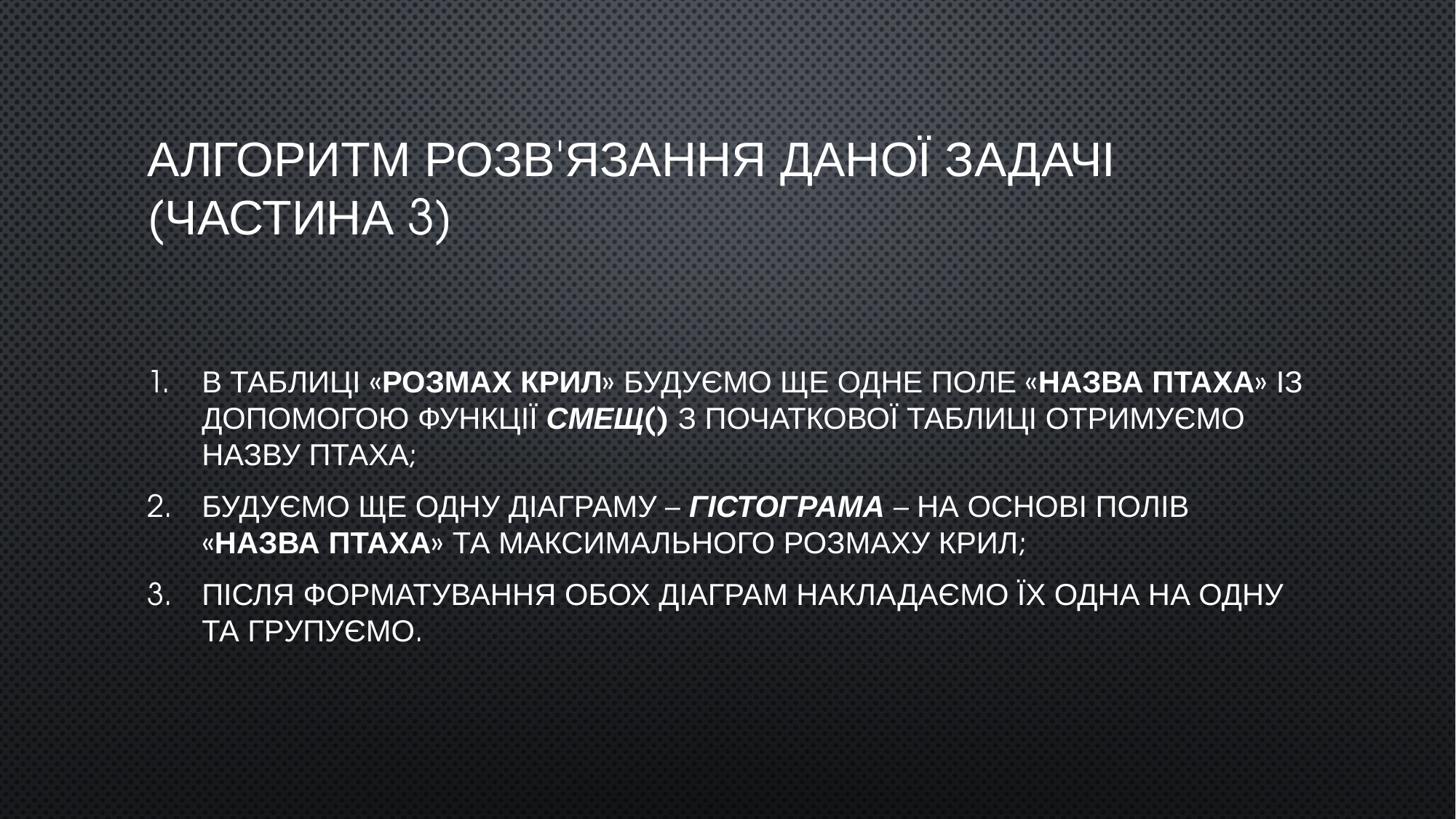

# Алгоритм розв'язання даної задачі (частина 3)
В таблиці «Розмах крил» будуємо ще одне поле «Назва птаха» із допомогою функції СМЕЩ() з початкової таблиці отримуємо назву птаха;
Будуємо ще одну діаграму – гістограма – на основі полів «Назва птаха» та максимального розмаху крил;
Після форматування обох діаграм накладаємо їх одна на одну та групуємо.